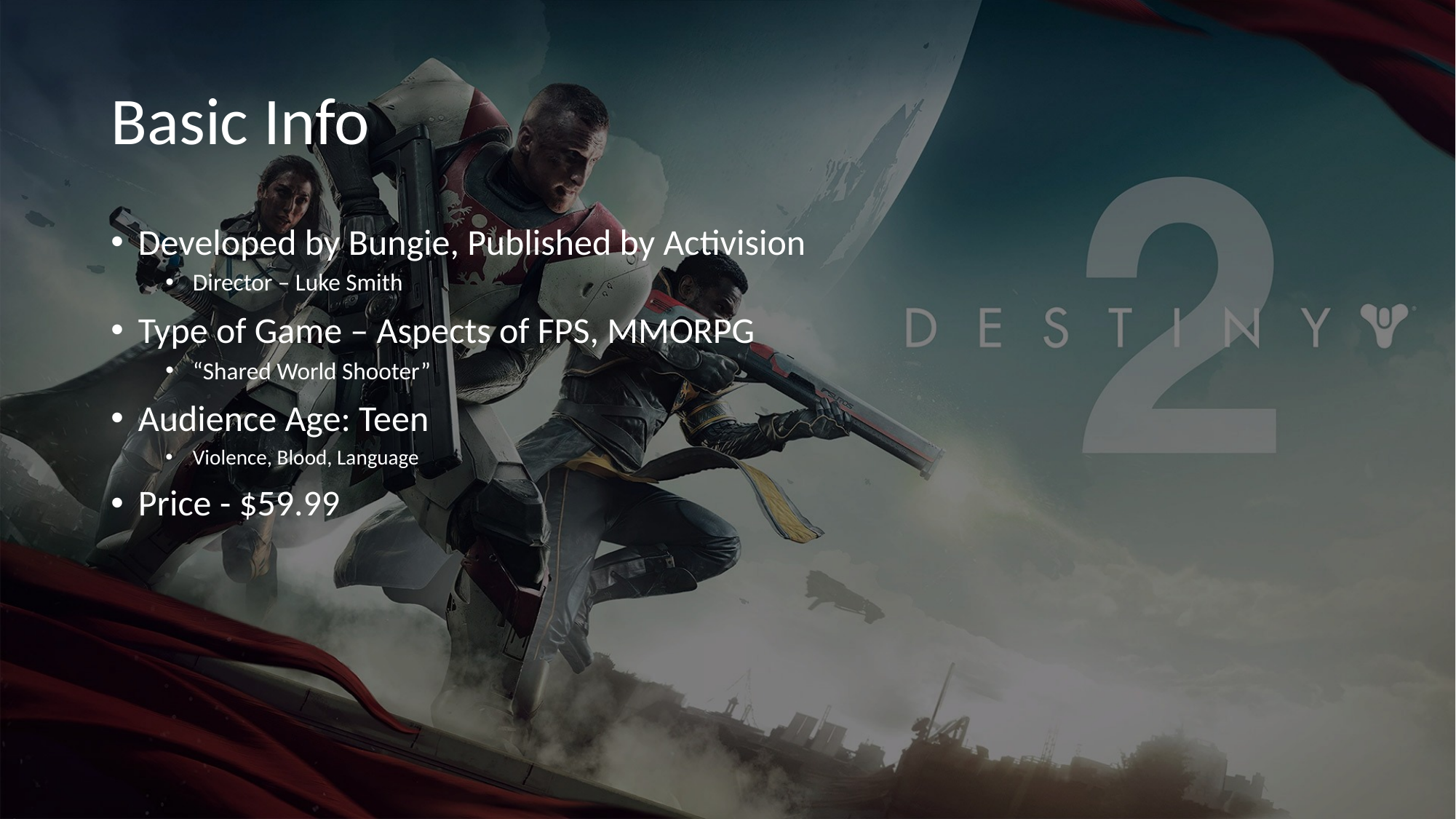

# Basic Info
Developed by Bungie, Published by Activision
Director – Luke Smith
Type of Game – Aspects of FPS, MMORPG
“Shared World Shooter”
Audience Age: Teen
Violence, Blood, Language
Price - $59.99